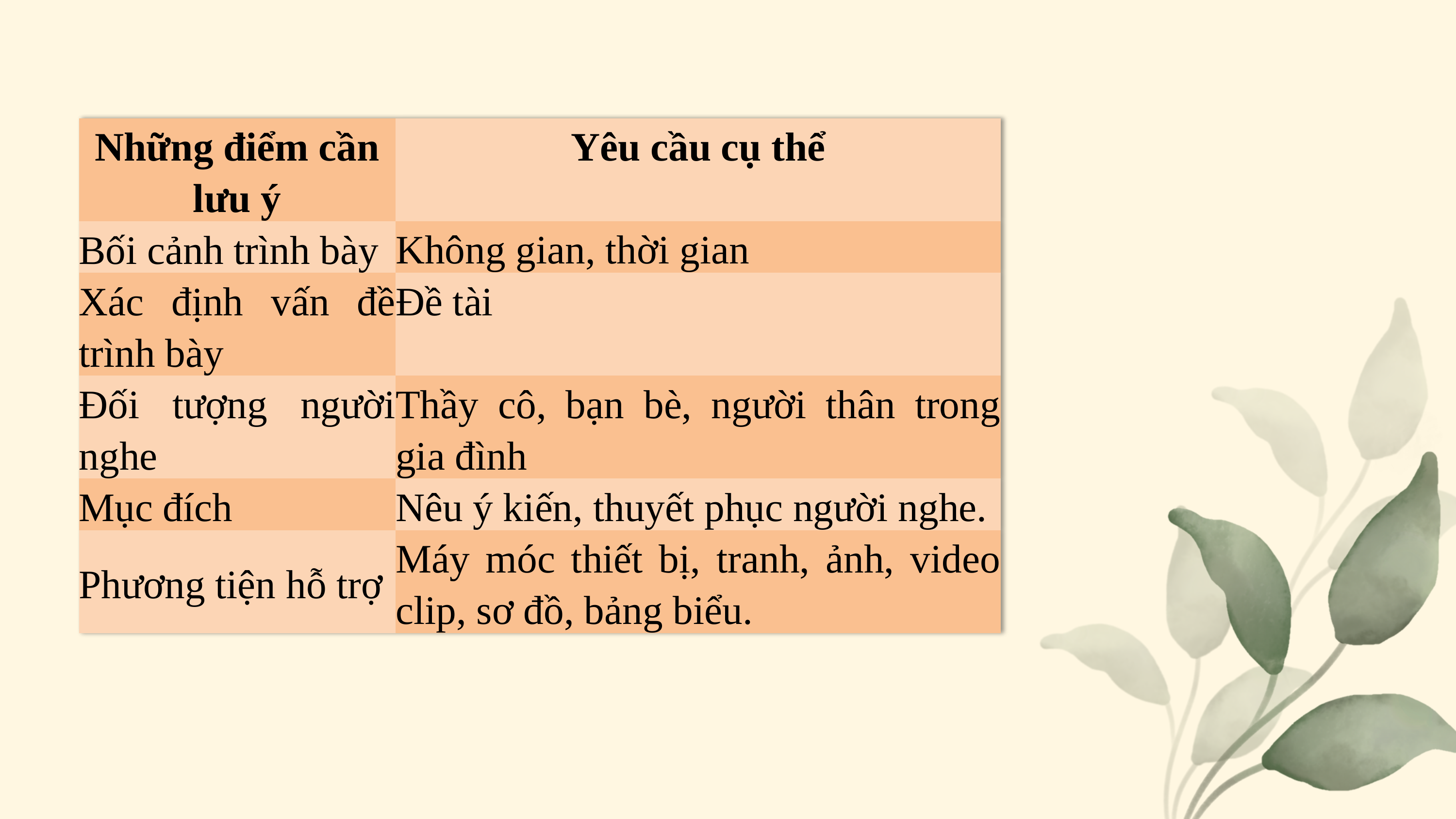

| Những điểm cần lưu ý | Yêu cầu cụ thể |
| --- | --- |
| Bối cảnh trình bày | Không gian, thời gian |
| Xác định vấn đề trình bày | Đề tài |
| Đối tượng người nghe | Thầy cô, bạn bè, người thân trong gia đình |
| Mục đích | Nêu ý kiến, thuyết phục người nghe. |
| Phương tiện hỗ trợ | Máy móc thiết bị, tranh, ảnh, video clip, sơ đồ, bảng biểu. |